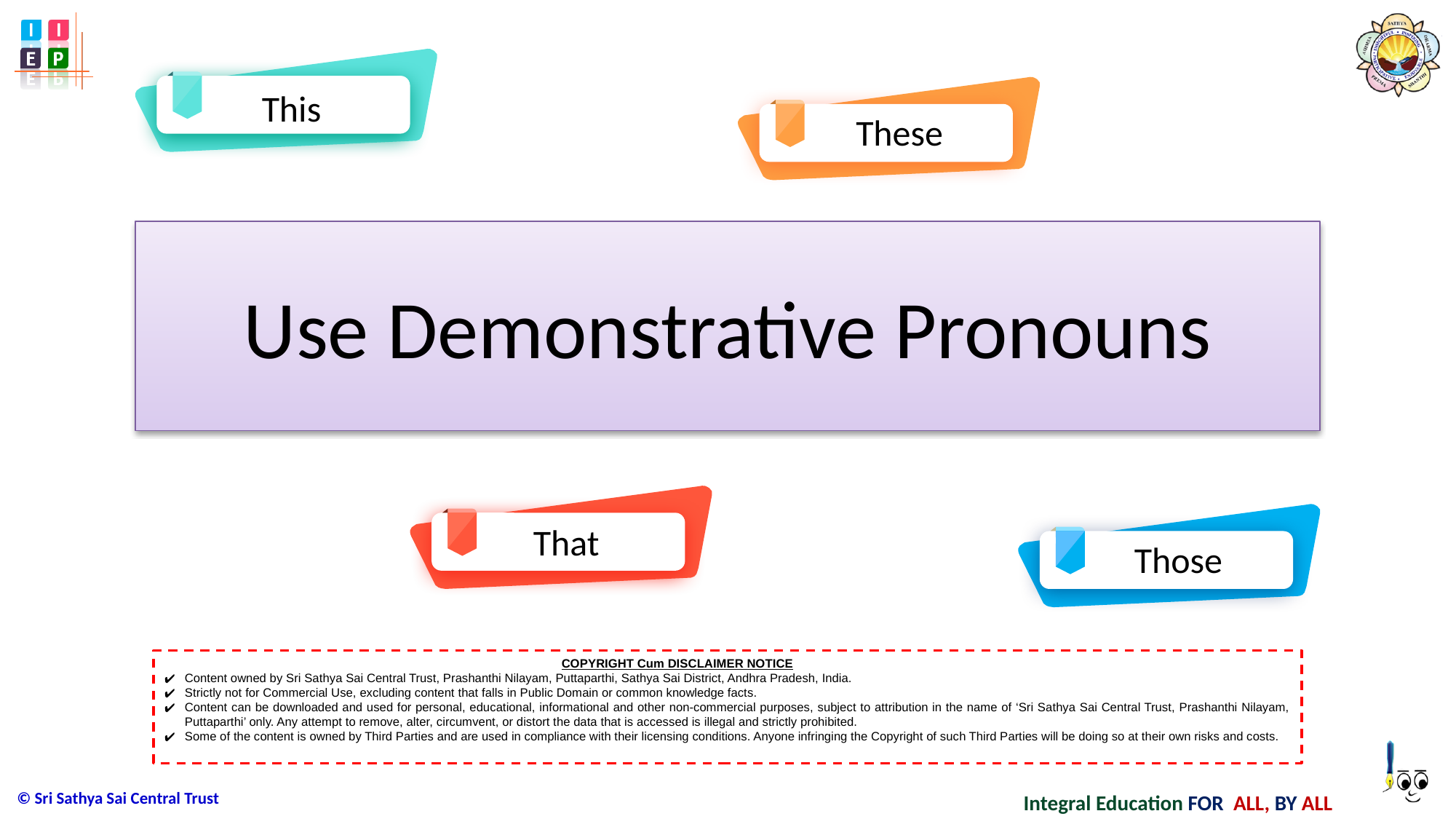

This

These
# Use Demonstrative Pronouns

That

Those